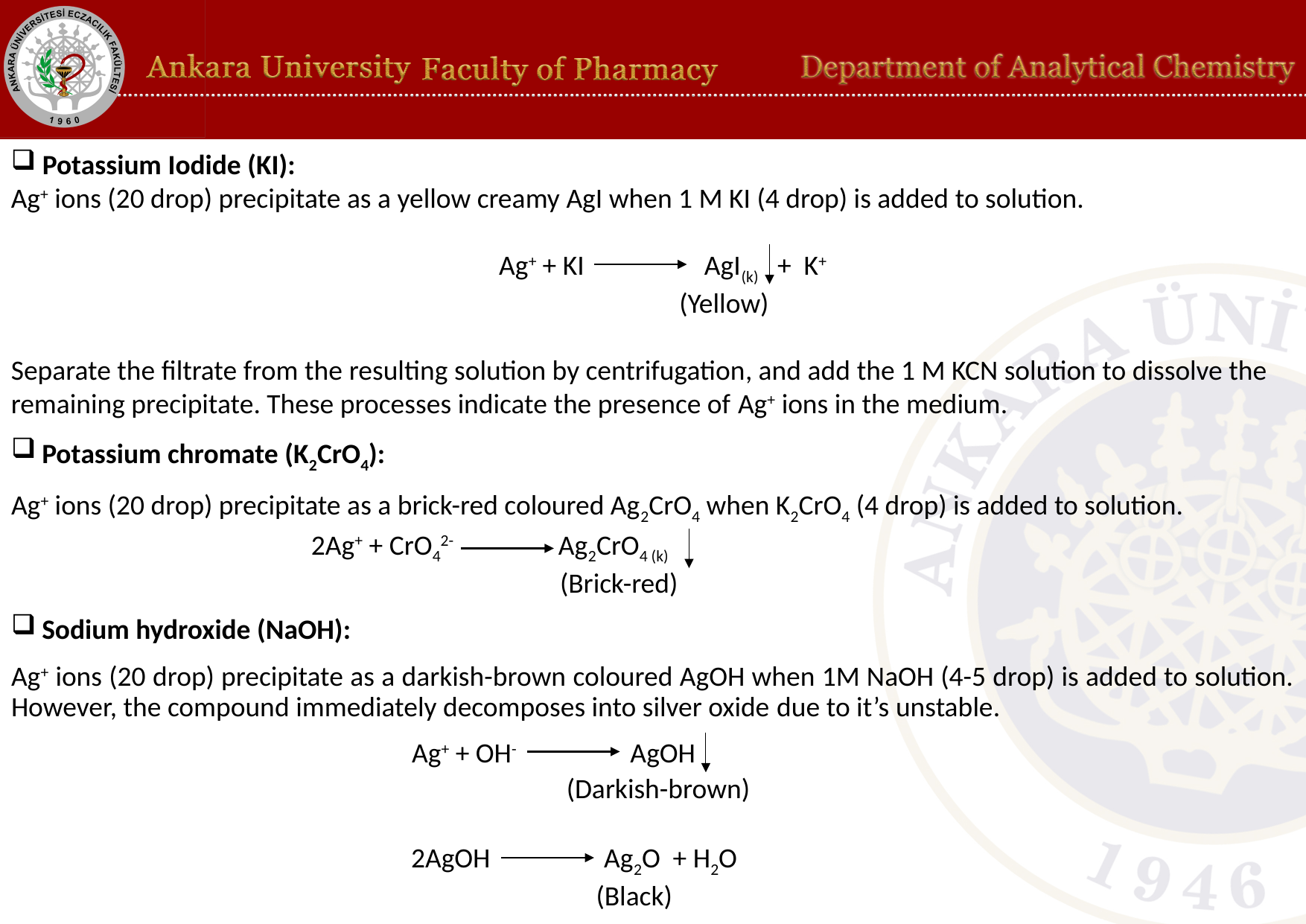

Potassium Iodide (KI):
Ag+ ions (20 drop) precipitate as a yellow creamy AgI when 1 M KI (4 drop) is added to solution.

Ag+ + KI                   AgI(k)   +  K+
				                                   (Yellow)

Separate the filtrate from the resulting solution by centrifugation, and add the 1 M KCN solution to dissolve the remaining precipitate. These processes indicate the presence of Ag+ ions in the medium.
Potassium chromate (K2CrO4):
Ag+ ions (20 drop) precipitate as a brick-red coloured Ag2CrO4 when K2CrO4 (4 drop) is added to solution.
2Ag+ + CrO42-                 Ag2CrO4 (k)
  (Brick-red)
Sodium hydroxide (NaOH):
Ag+ ions (20 drop) precipitate as a darkish-brown coloured AgOH when 1M NaOH (4-5 drop) is added to solution. However, the compound immediately decomposes into silver oxide due to it’s unstable.

Ag+ + OH-                  AgOH
                                 (Darkish-brown)

   2AgOH                  Ag2O  + H2O
                     (Black)